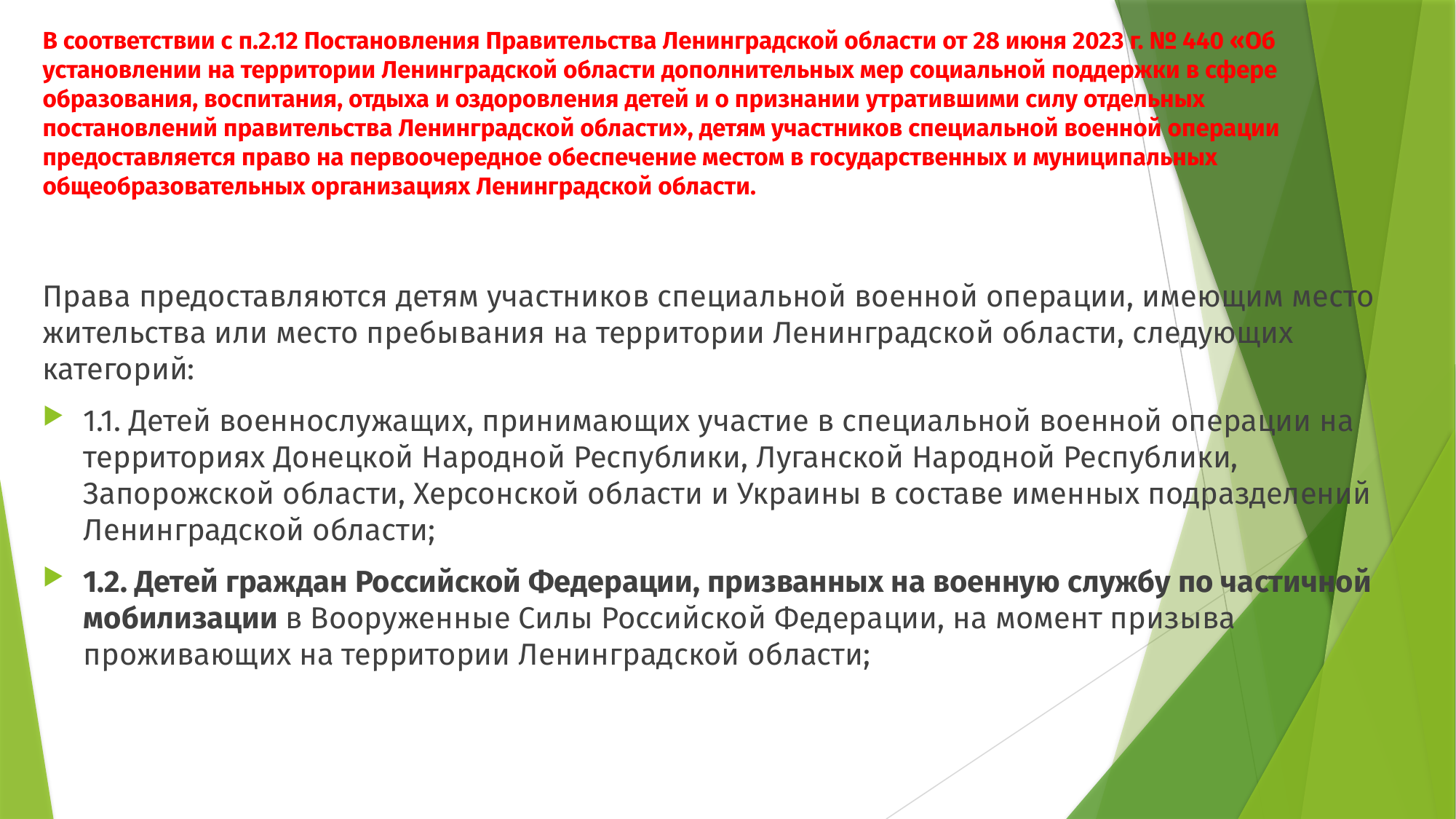

# В соответствии с п.2.12 Постановления Правительства Ленинградской области от 28 июня 2023 г. № 440 «Об установлении на территории Ленинградской области дополнительных мер социальной поддержки в сфере образования, воспитания, отдыха и оздоровления детей и о признании утратившими силу отдельных постановлений правительства Ленинградской области», детям участников специальной военной операции предоставляется право на первоочередное обеспечение местом в государственных и муниципальных общеобразовательных организациях Ленинградской области.

Права предоставляются детям участников специальной военной операции, имеющим место жительства или место пребывания на территории Ленинградской области, следующих категорий:
1.1. Детей военнослужащих, принимающих участие в специальной военной операции на территориях Донецкой Народной Республики, Луганской Народной Республики, Запорожской области, Херсонской области и Украины в составе именных подразделений Ленинградской области;
1.2. Детей граждан Российской Федерации, призванных на военную службу по частичной мобилизации в Вооруженные Силы Российской Федерации, на момент призыва проживающих на территории Ленинградской области;